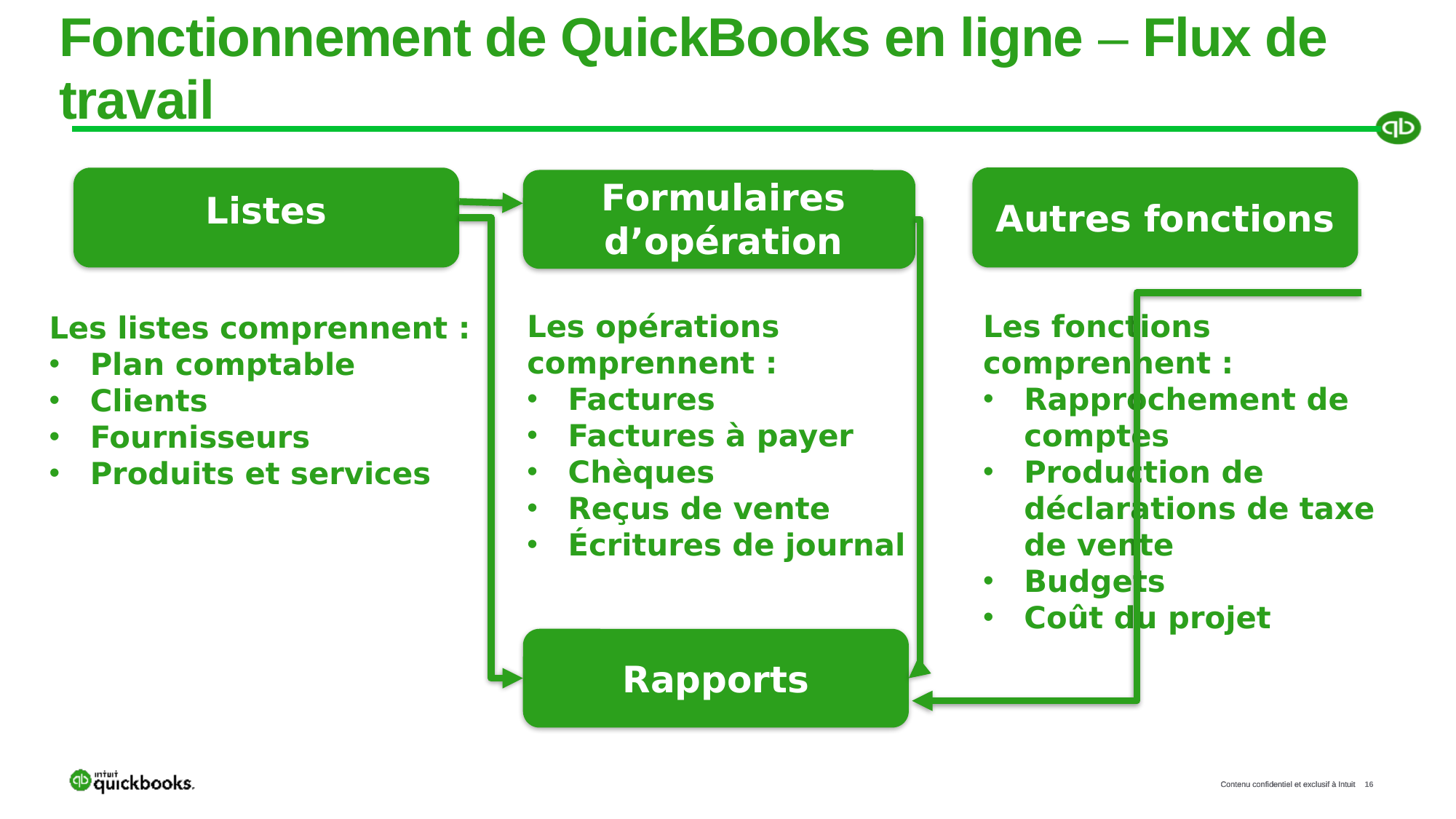

# Fonctionnement de QuickBooks en ligne – Flux de travail
Autres fonctions

Formulaires d’opération

Listes
Les opérations comprennent :
Factures
Factures à payer
Chèques
Reçus de vente
Écritures de journal
Les fonctions comprennent :
Rapprochement de comptes
Production de déclarations de taxe de vente
Budgets
Coût du projet
Les listes comprennent :
Plan comptable
Clients
Fournisseurs
Produits et services

Rapports